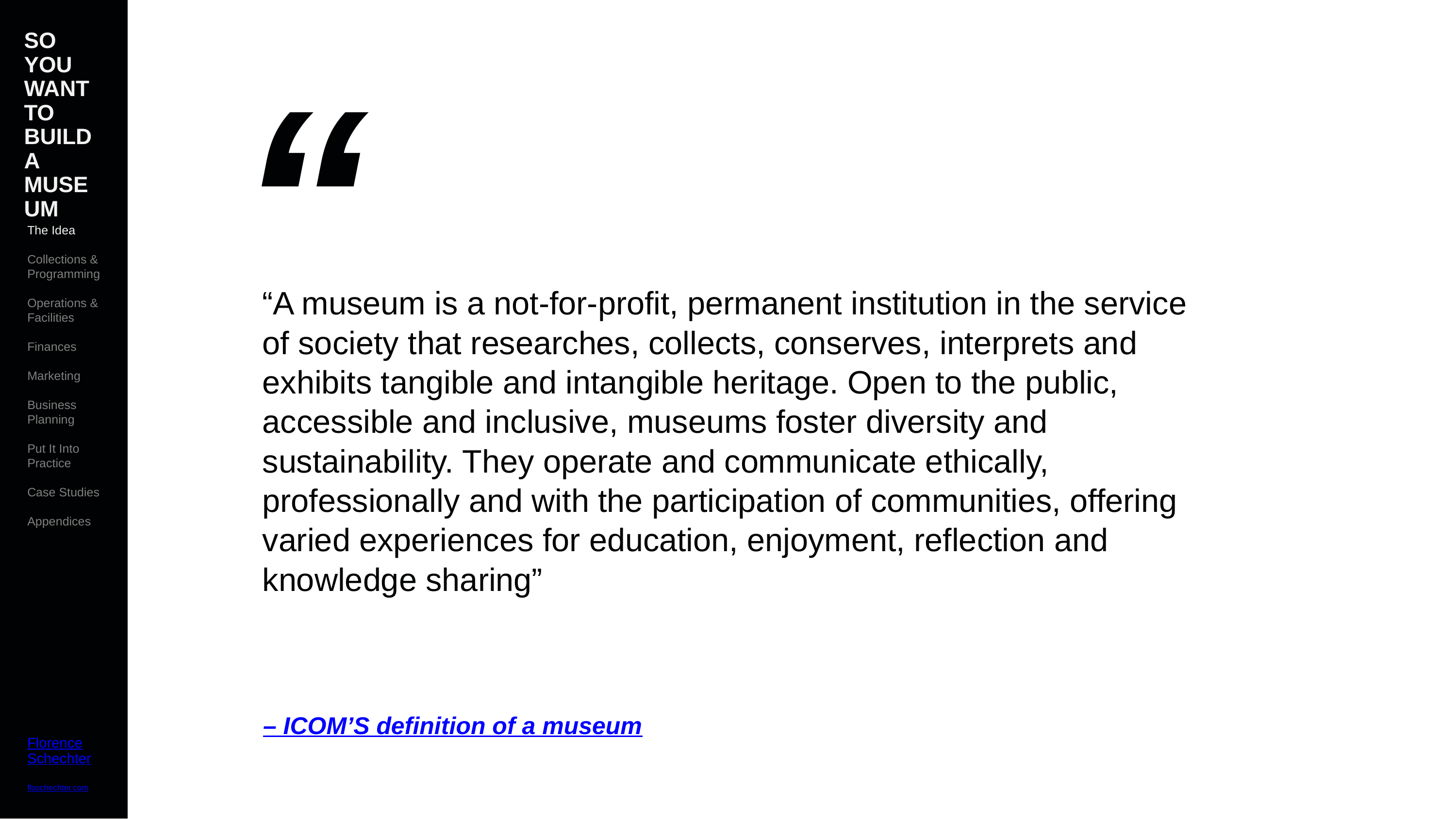

SO YOU WANT TO BUILD A MUSEUM
The Idea

Collections & Programming

Operations & Facilities

Finances

Marketing

Business Planning

Put It Into Practice

Case Studies

Appendices

Florence
Schechter

floschechter.com
“
“A museum is a not-for-profit, permanent institution in the service of society that researches, collects, conserves, interprets and exhibits tangible and intangible heritage. Open to the public, accessible and inclusive, museums foster diversity and sustainability. They operate and communicate ethically, professionally and with the participation of communities, offering varied experiences for education, enjoyment, reflection and knowledge sharing”
– ICOM’S definition of a museum